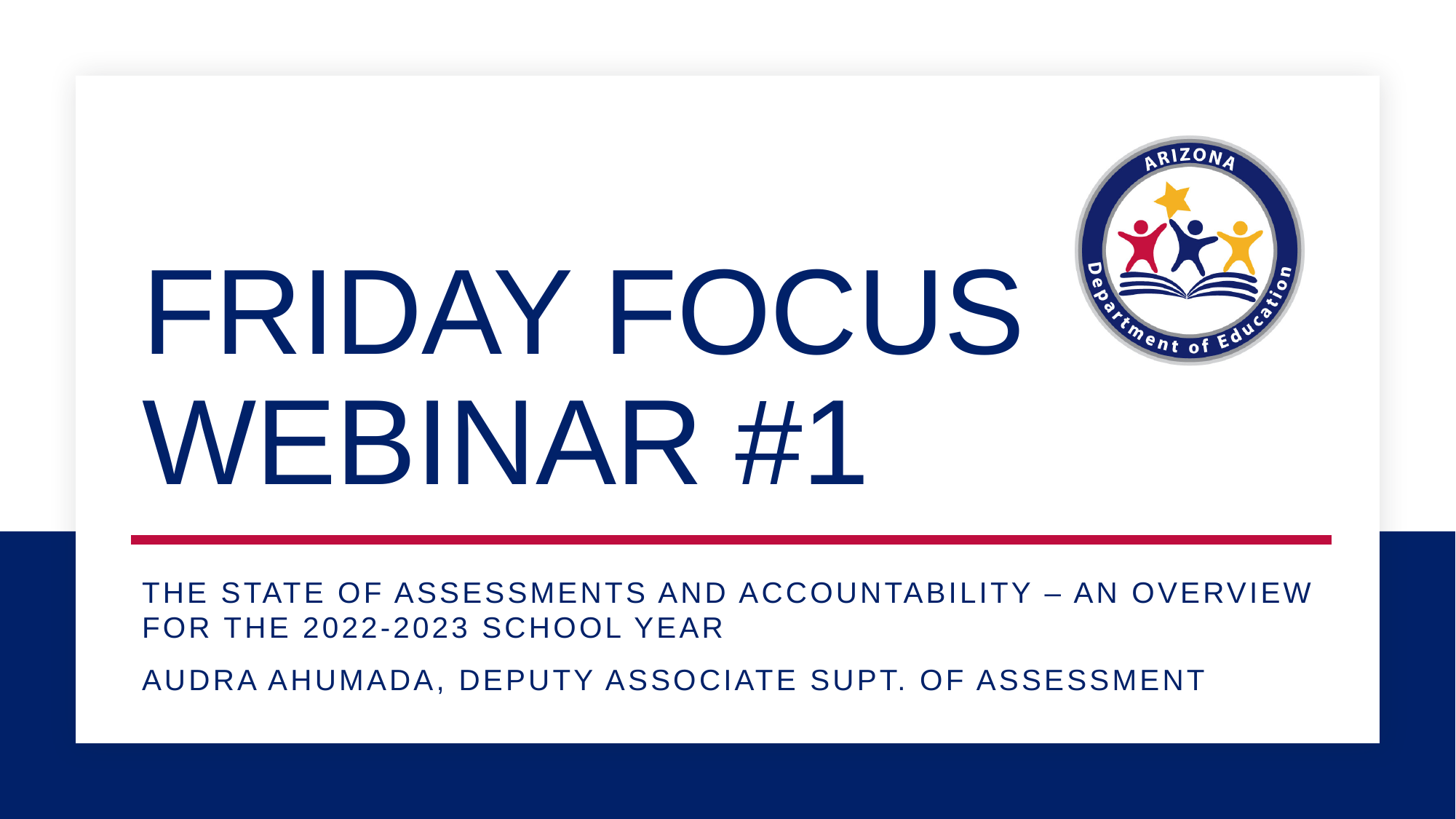

# Friday Focus Webinar #1
The State of Assessments and Accountability – an Overview for the 2022-2023 School Year
Audra Ahumada, Deputy Associate Supt. Of Assessment